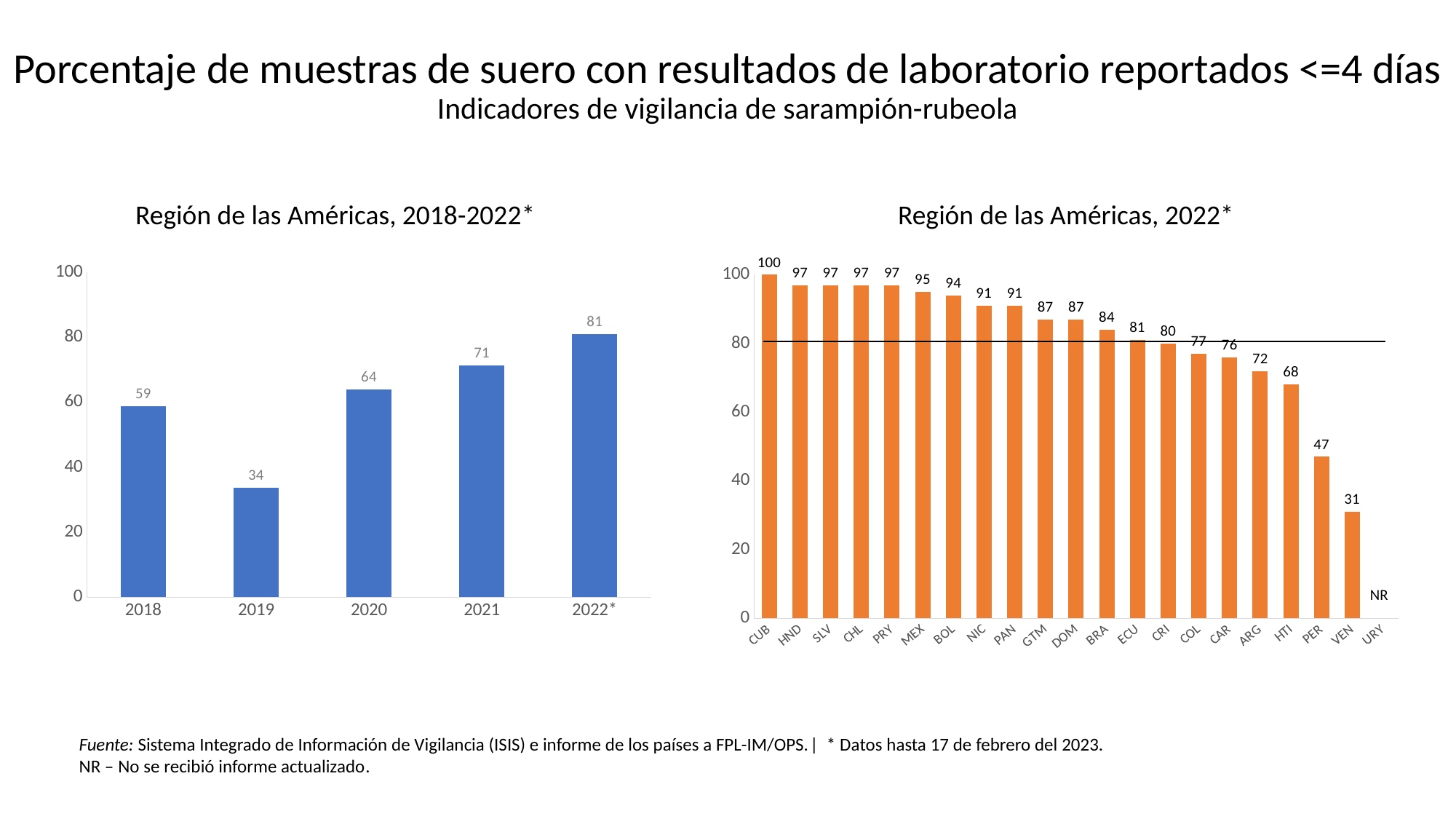

Porcentaje de muestras de suero con resultados de laboratorio reportados <=4 días
Indicadores de vigilancia de sarampión-rubeola
Región de las Américas, 2018-2022*
Región de las Américas, 2022*

### Chart

| Category | % samples received in lab LT4days |
|---|---|
| 2018 | 58.78047860768673 |
| 2019 | 33.60069925307058 |
| 2020 | 63.827224178171605 |
| 2021 | 71.27076625885384 |
| 2022* | 80.87977046460176 |

### Chart

| Category | % samples with results LT4 days |
|---|---|
| CUB | 100.0 |
| HND | 97.0 |
| SLV | 97.0 |
| CHL | 97.0 |
| PRY | 97.0 |
| MEX | 95.0 |
| BOL | 94.0 |
| NIC | 91.0 |
| PAN | 91.0 |
| GTM | 87.0 |
| DOM | 87.0 |
| BRA | 84.0 |
| ECU | 81.0 |
| CRI | 80.0 |
| COL | 77.0 |
| CAR | 76.0 |
| ARG | 72.0 |
| HTI | 68.0 |
| PER | 47.0 |
| VEN | 31.0 |
| URY | None |
NR
Fuente: Sistema Integrado de Información de Vigilancia (ISIS) e informe de los países a FPL-IM/OPS.|  * Datos hasta 17 de febrero del 2023.
NR – No se recibió informe actualizado.